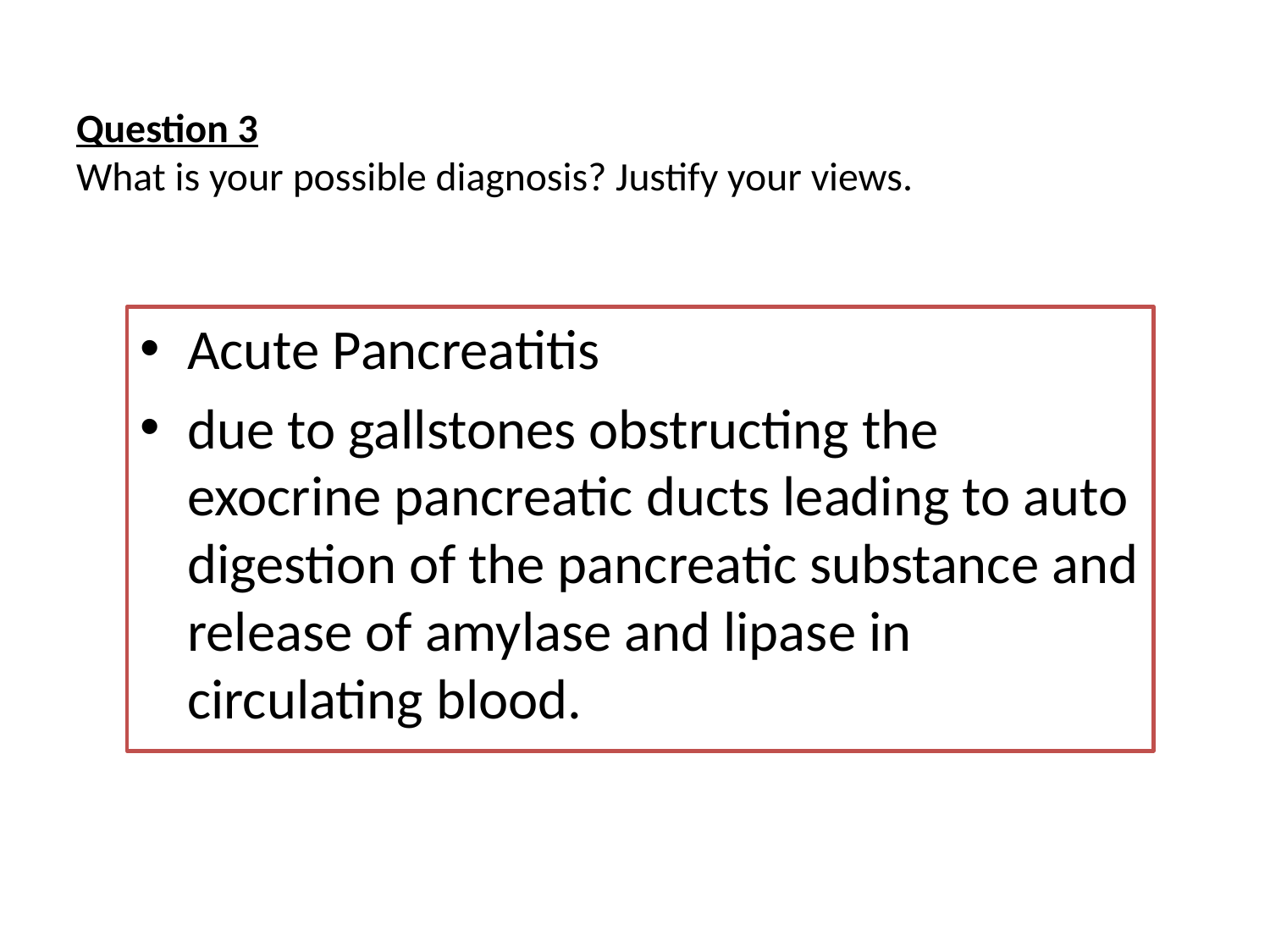

# Question 3 What is your possible diagnosis? Justify your views.
Acute Pancreatitis
due to gallstones obstructing the exocrine pancreatic ducts leading to auto digestion of the pancreatic substance and release of amylase and lipase in circulating blood.